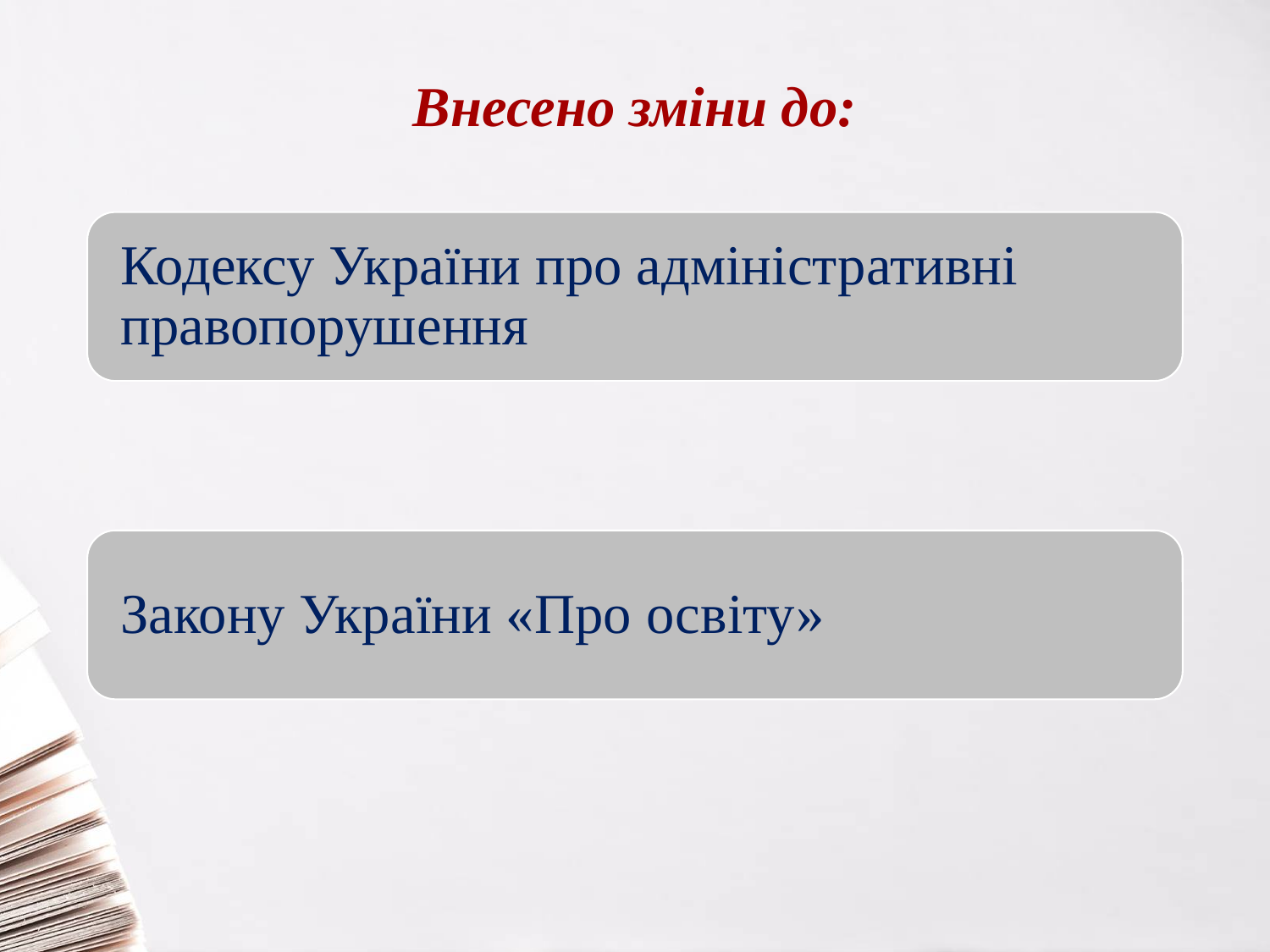

# Внесено зміни до:
Кодексу України про адміністративні правопорушення

Закону України «Про освіту»